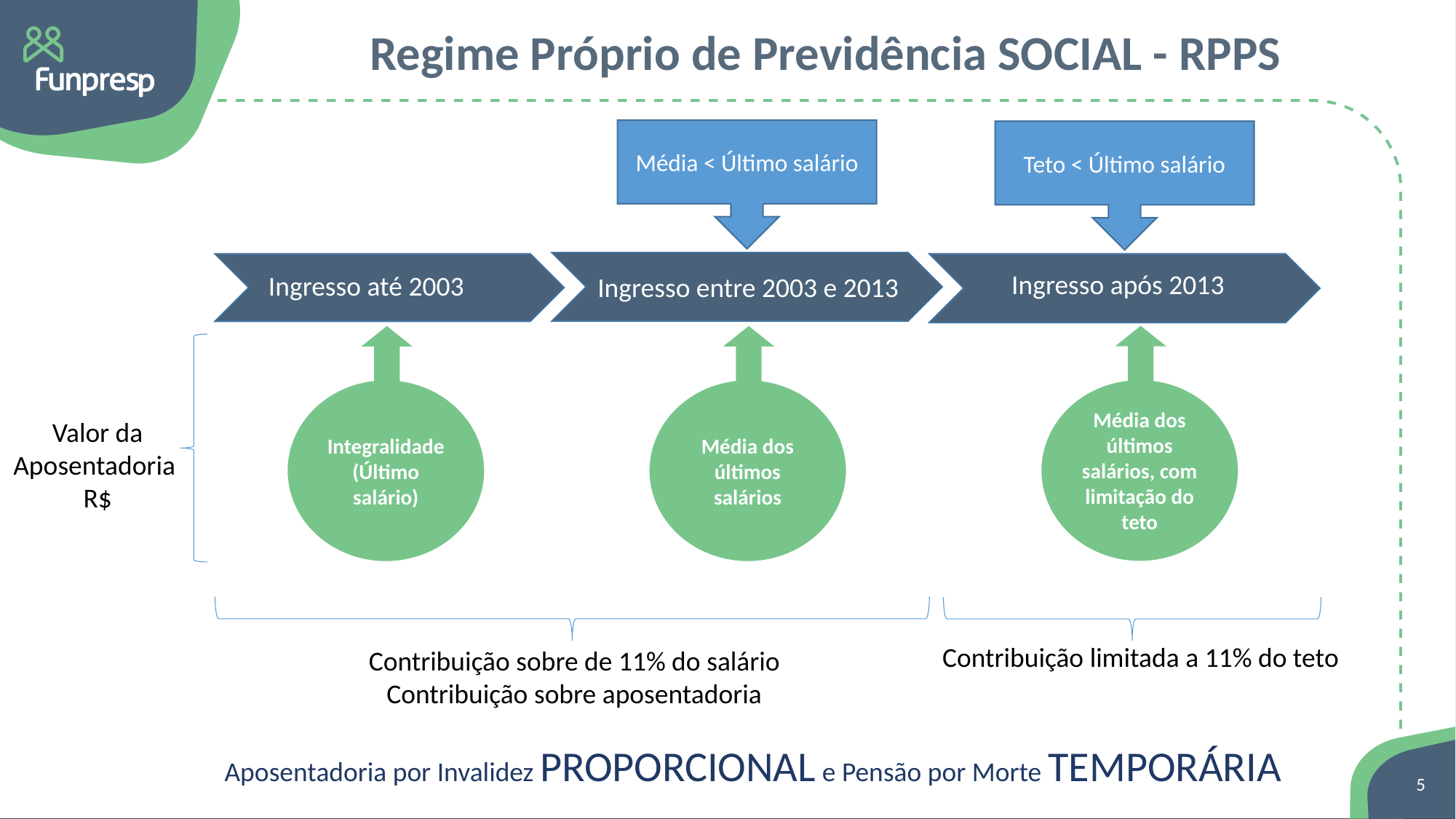

# Regime Próprio de Previdência SOCIAL - RPPS
Média < Último salário
Teto < Último salário

Ingresso após 2013
Ingresso até 2003
Ingresso entre 2003 e 2013
Renda Vitalícia (BSA)

Média dos últimos salários, com limitação do teto

Integralidade
(Último salário)

Média dos últimos salários

Valor da
Aposentadoria
R$

Contribuição sobre de 11% do salário
Contribuição sobre aposentadoria

Contribuição limitada a 11% do teto
Aposentadoria por Invalidez PROPORCIONAL e Pensão por Morte TEMPORÁRIA
5